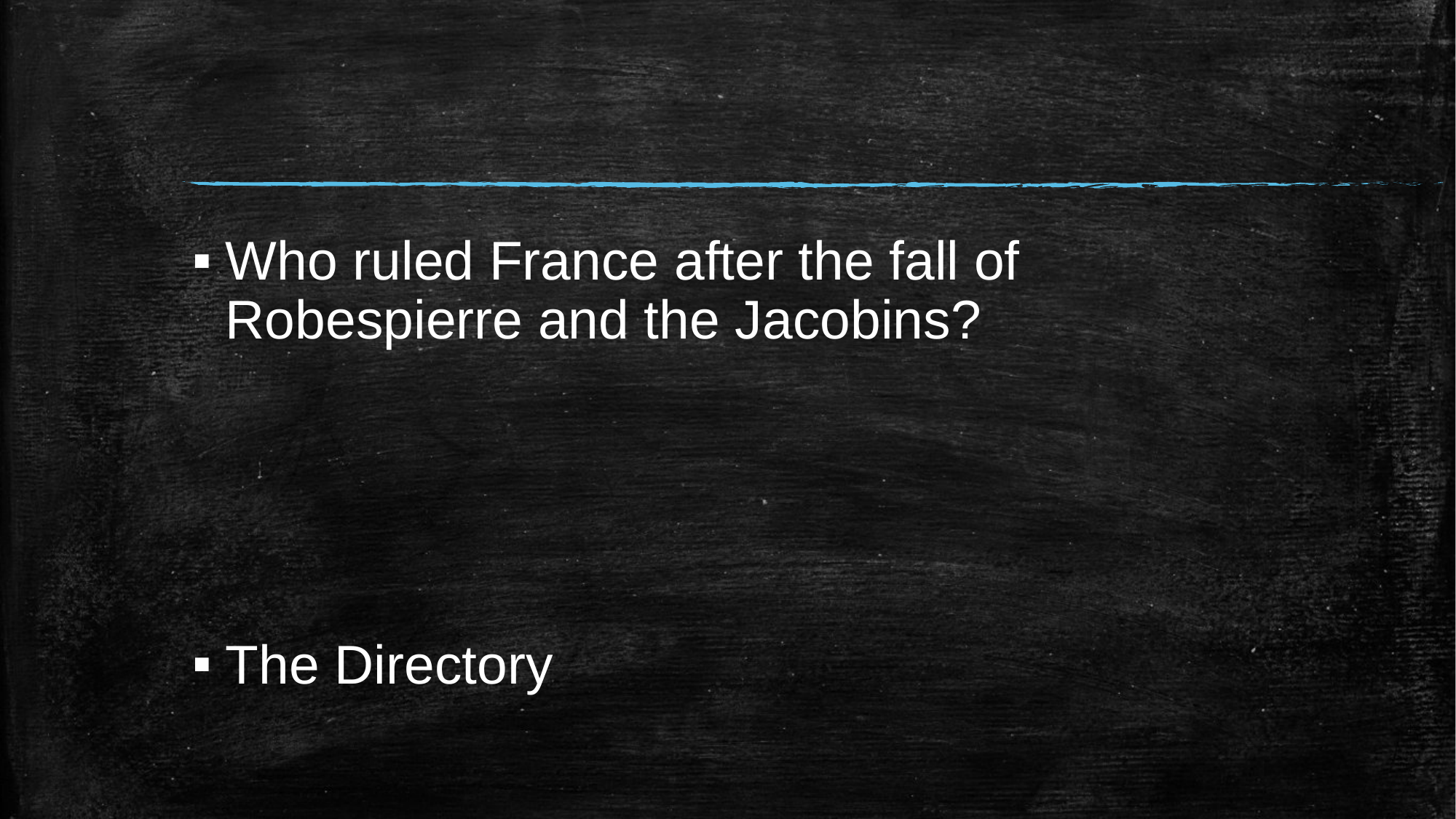

#
Who ruled France after the fall of Robespierre and the Jacobins?

The Directory